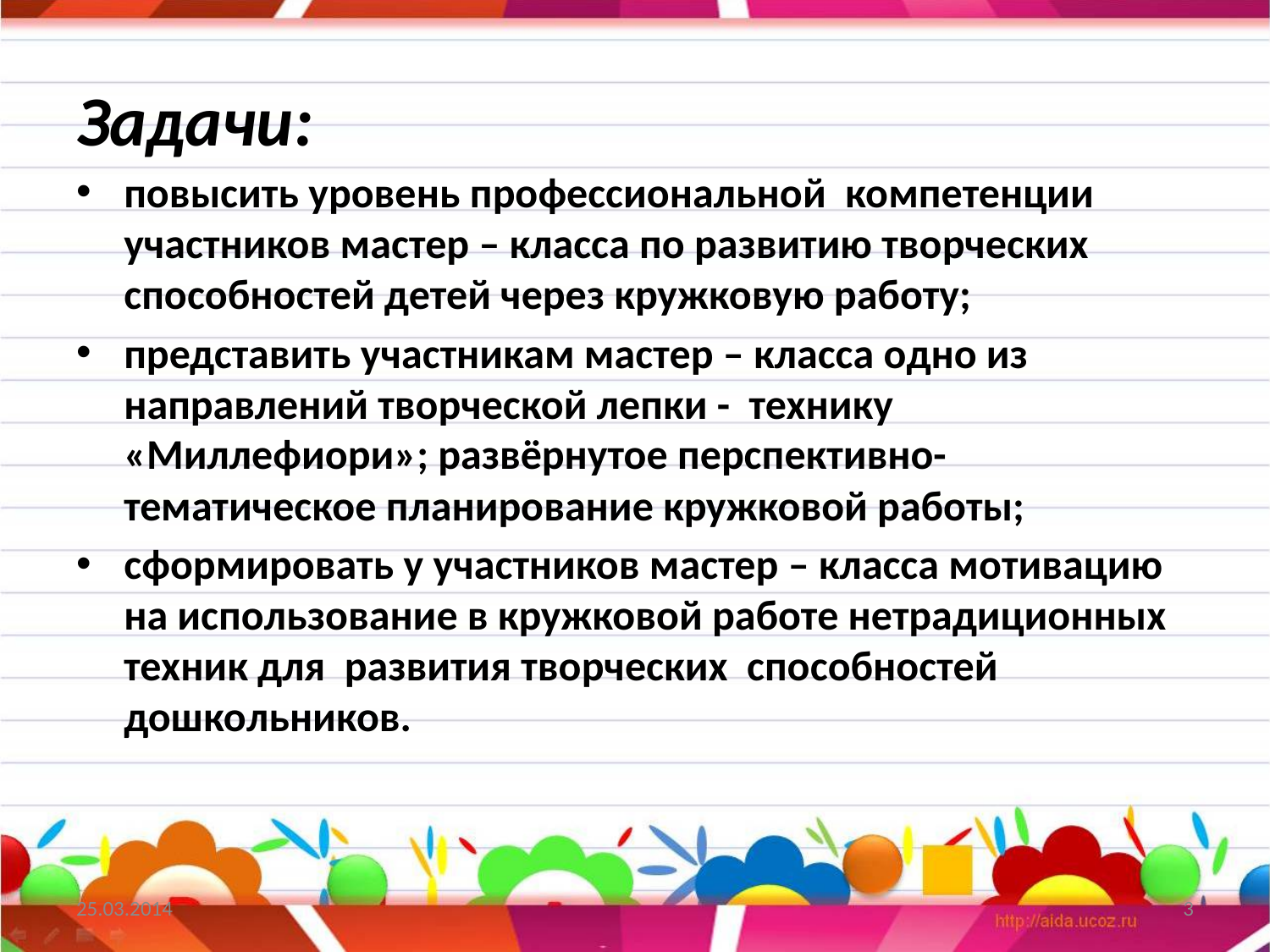

# Задачи:
повысить уровень профессиональной  компетенции участников мастер – класса по развитию творческих способностей детей через кружковую работу;
представить участникам мастер – класса одно из направлений творческой лепки -  технику «Миллефиори»; развёрнутое перспективно-тематическое планирование кружковой работы;
сформировать у участников мастер – класса мотивацию на использование в кружковой работе нетрадиционных техник для  развития творческих  способностей дошкольников.

25.03.2014
3